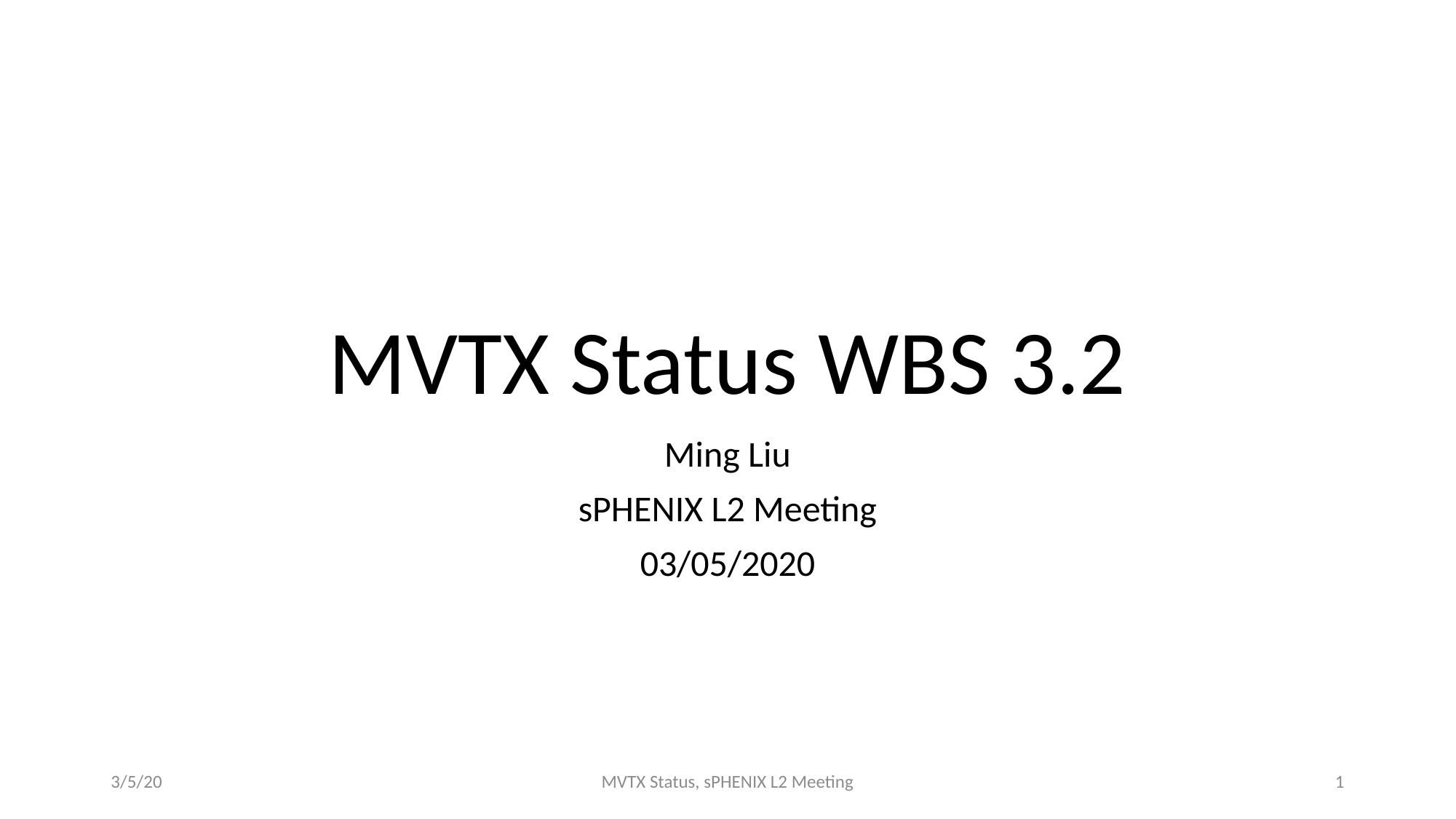

# MVTX Status WBS 3.2
Ming Liu
sPHENIX L2 Meeting
03/05/2020
3/5/20
MVTX Status, sPHENIX L2 Meeting
1